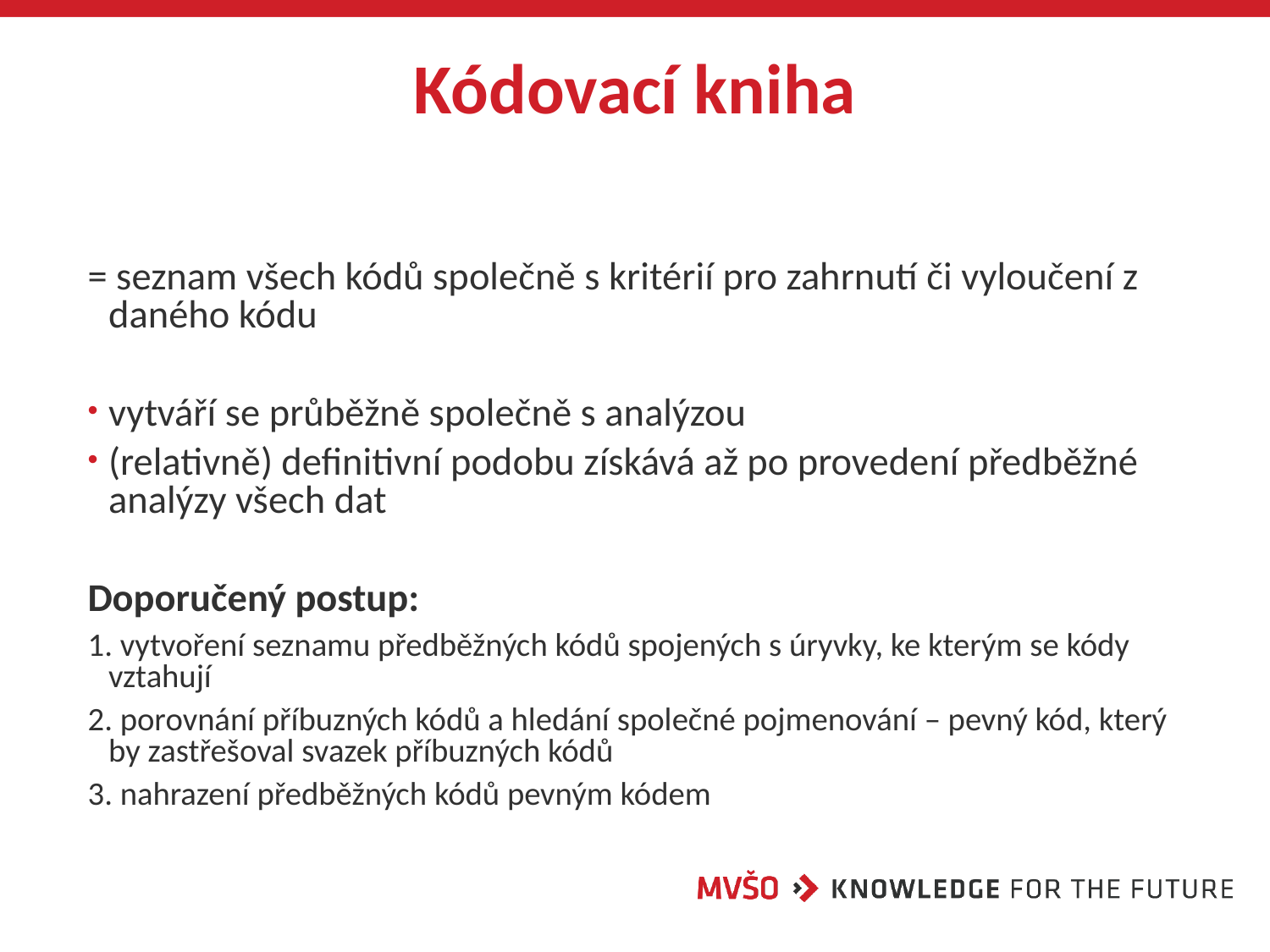

# Kódovací kniha
= seznam všech kódů společně s kritérií pro zahrnutí či vyloučení z daného kódu

vytváří se průběžně společně s analýzou
(relativně) definitivní podobu získává až po provedení předběžné analýzy všech dat

Doporučený postup:
1. vytvoření seznamu předběžných kódů spojených s úryvky, ke kterým se kódy vztahují
2. porovnání příbuzných kódů a hledání společné pojmenování – pevný kód, který by zastřešoval svazek příbuzných kódů
3. nahrazení předběžných kódů pevným kódem